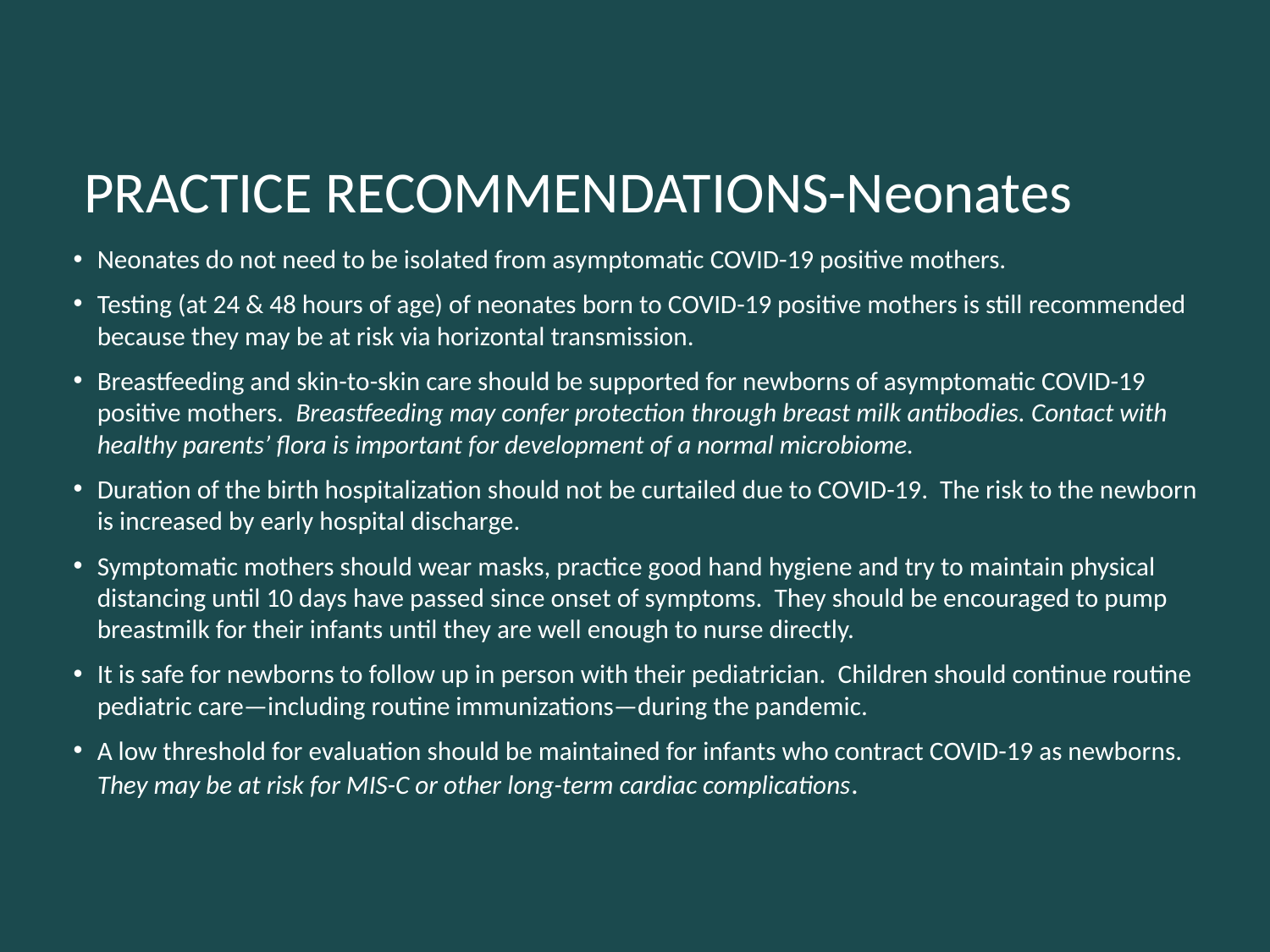

# PRACTICE RECOMMENDATIONS-Neonates
Neonates do not need to be isolated from asymptomatic COVID-19 positive mothers.
Testing (at 24 & 48 hours of age) of neonates born to COVID-19 positive mothers is still recommended because they may be at risk via horizontal transmission.
Breastfeeding and skin-to-skin care should be supported for newborns of asymptomatic COVID-19 positive mothers.  Breastfeeding may confer protection through breast milk antibodies. Contact with healthy parents’ flora is important for development of a normal microbiome.
Duration of the birth hospitalization should not be curtailed due to COVID-19.  The risk to the newborn is increased by early hospital discharge.
Symptomatic mothers should wear masks, practice good hand hygiene and try to maintain physical distancing until 10 days have passed since onset of symptoms.  They should be encouraged to pump breastmilk for their infants until they are well enough to nurse directly.
It is safe for newborns to follow up in person with their pediatrician.  Children should continue routine pediatric care—including routine immunizations—during the pandemic.
A low threshold for evaluation should be maintained for infants who contract COVID-19 as newborns. They may be at risk for MIS-C or other long-term cardiac complications.